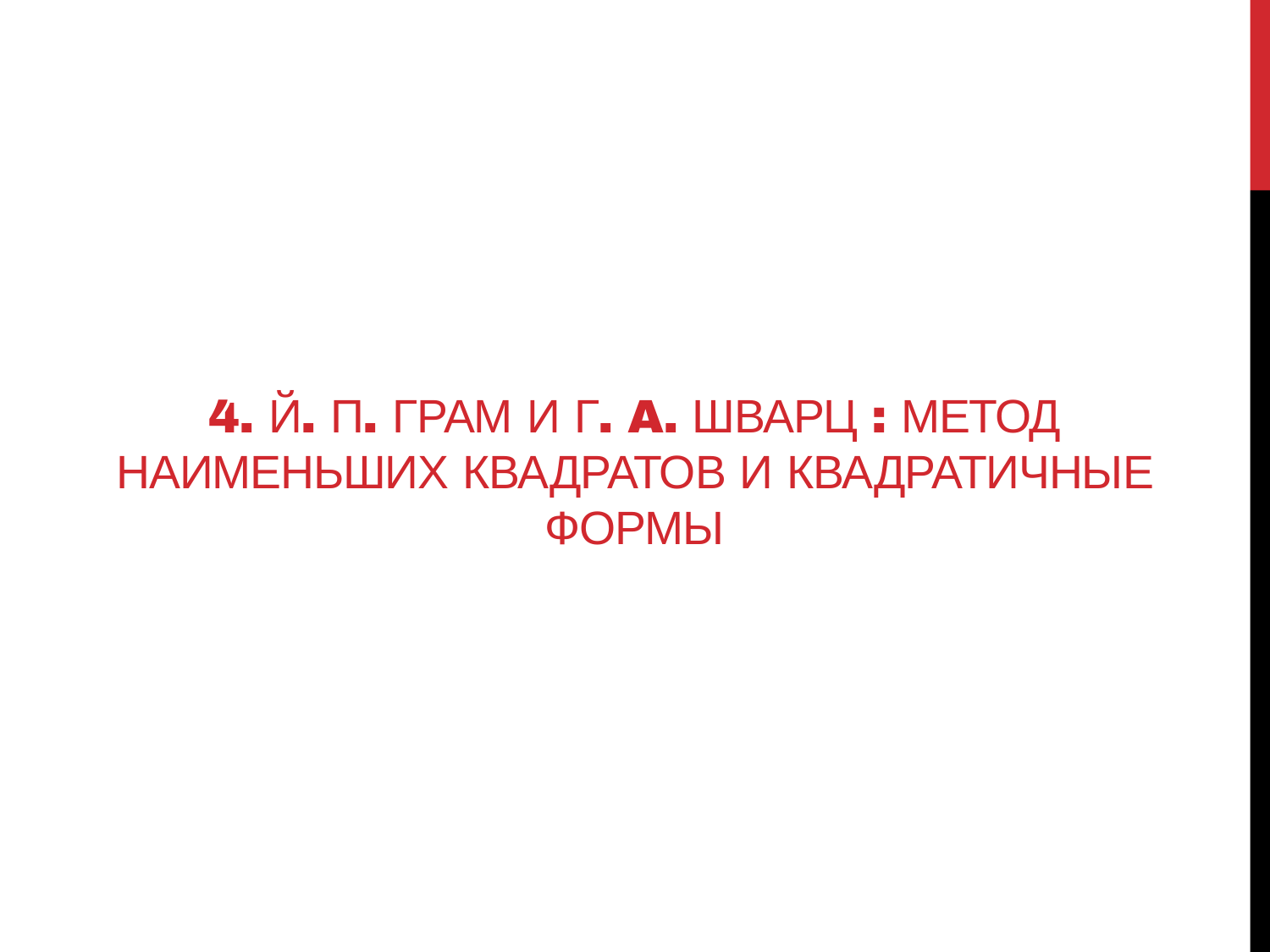

# 4. Й. п. Грам и Г. A. Шварц : метод наименьших квадратов и квадратичные формы